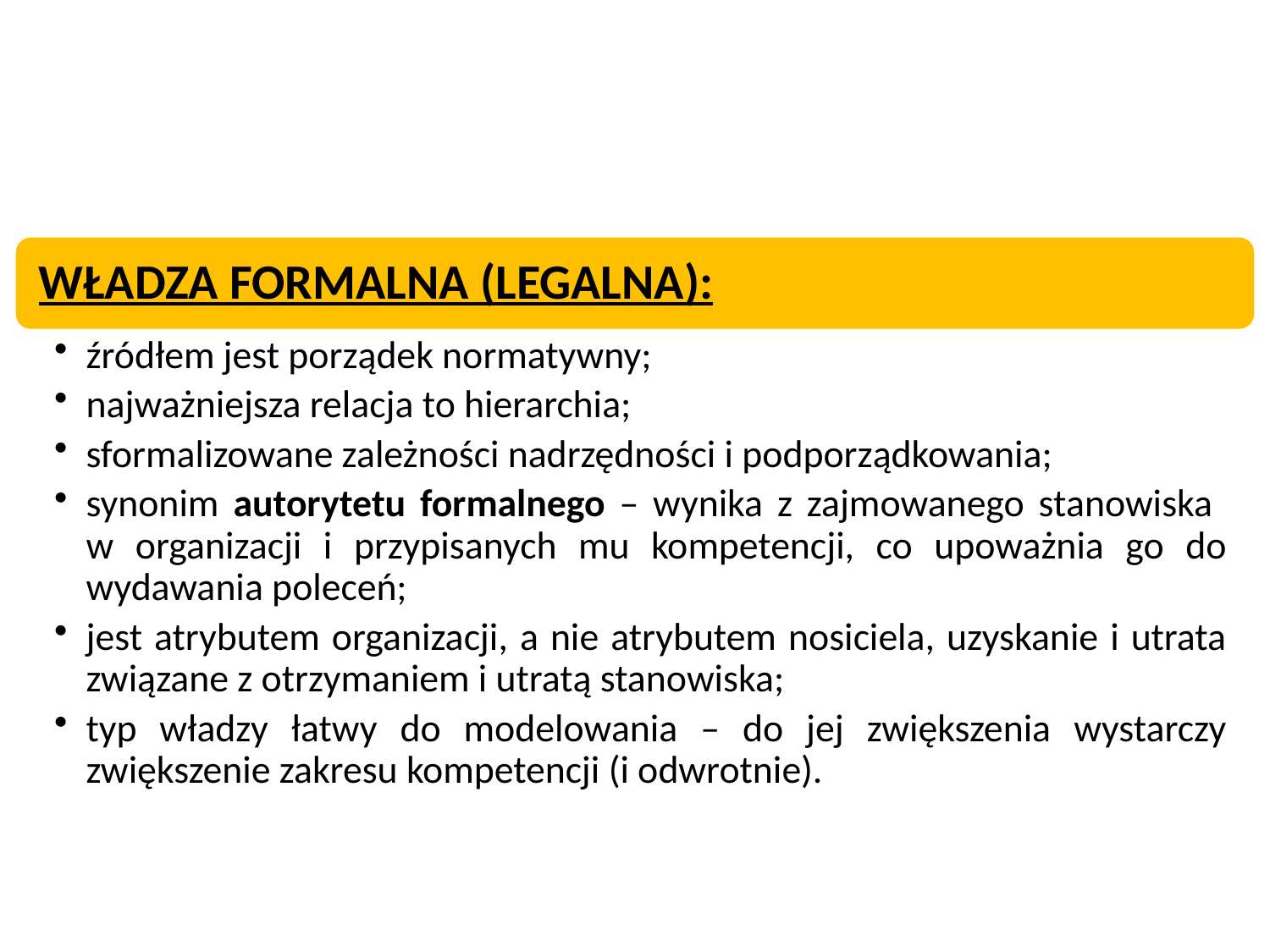

#
WŁADZA FORMALNA (LEGALNA):
źródłem jest porządek normatywny;
najważniejsza relacja to hierarchia;
sformalizowane zależności nadrzędności i podporządkowania;
synonim autorytetu formalnego – wynika z zajmowanego stanowiska
w organizacji i przypisanych mu kompetencji, co upoważnia go do wydawania poleceń;
jest atrybutem organizacji, a nie atrybutem nosiciela, uzyskanie i utrata związane z otrzymaniem i utratą stanowiska;
typ władzy łatwy do modelowania – do jej zwiększenia wystarczy zwiększenie zakresu kompetencji (i odwrotnie).